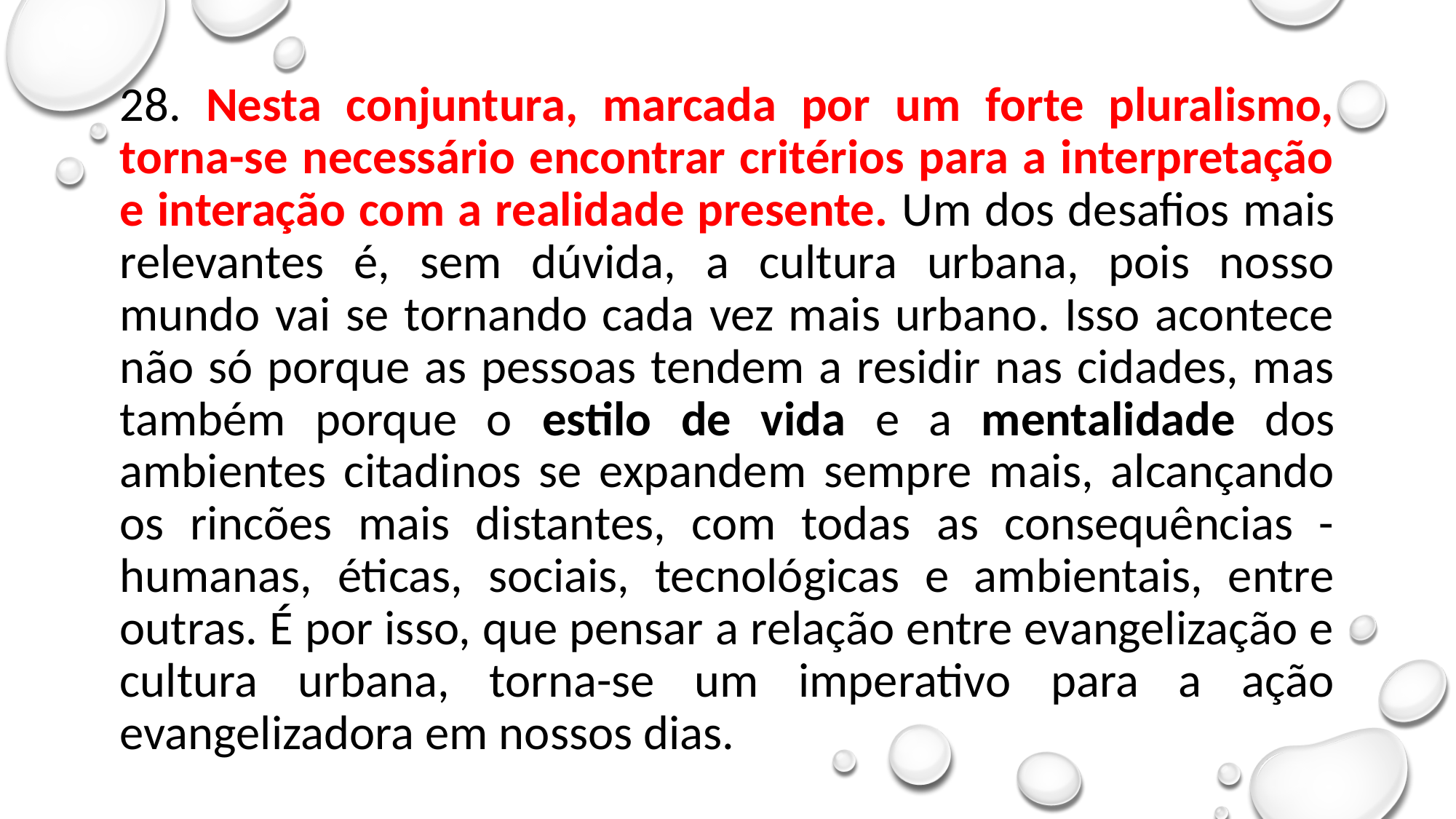

#
28. Nesta conjuntura, marcada por um forte pluralismo, torna-se necessário encontrar critérios para a interpretação e interação com a realidade presente. Um dos desafios mais relevantes é, sem dúvida, a cultura urbana, pois nosso mundo vai se tornando cada vez mais urbano. Isso acontece não só porque as pessoas tendem a residir nas cidades, mas também porque o estilo de vida e a mentalidade dos ambientes citadinos se expandem sempre mais, alcançando os rincões mais distantes, com todas as consequências - humanas, éticas, sociais, tecnológicas e ambientais, entre outras. É por isso, que pensar a relação entre evangelização e cultura urbana, torna-se um imperativo para a ação evangelizadora em nossos dias.